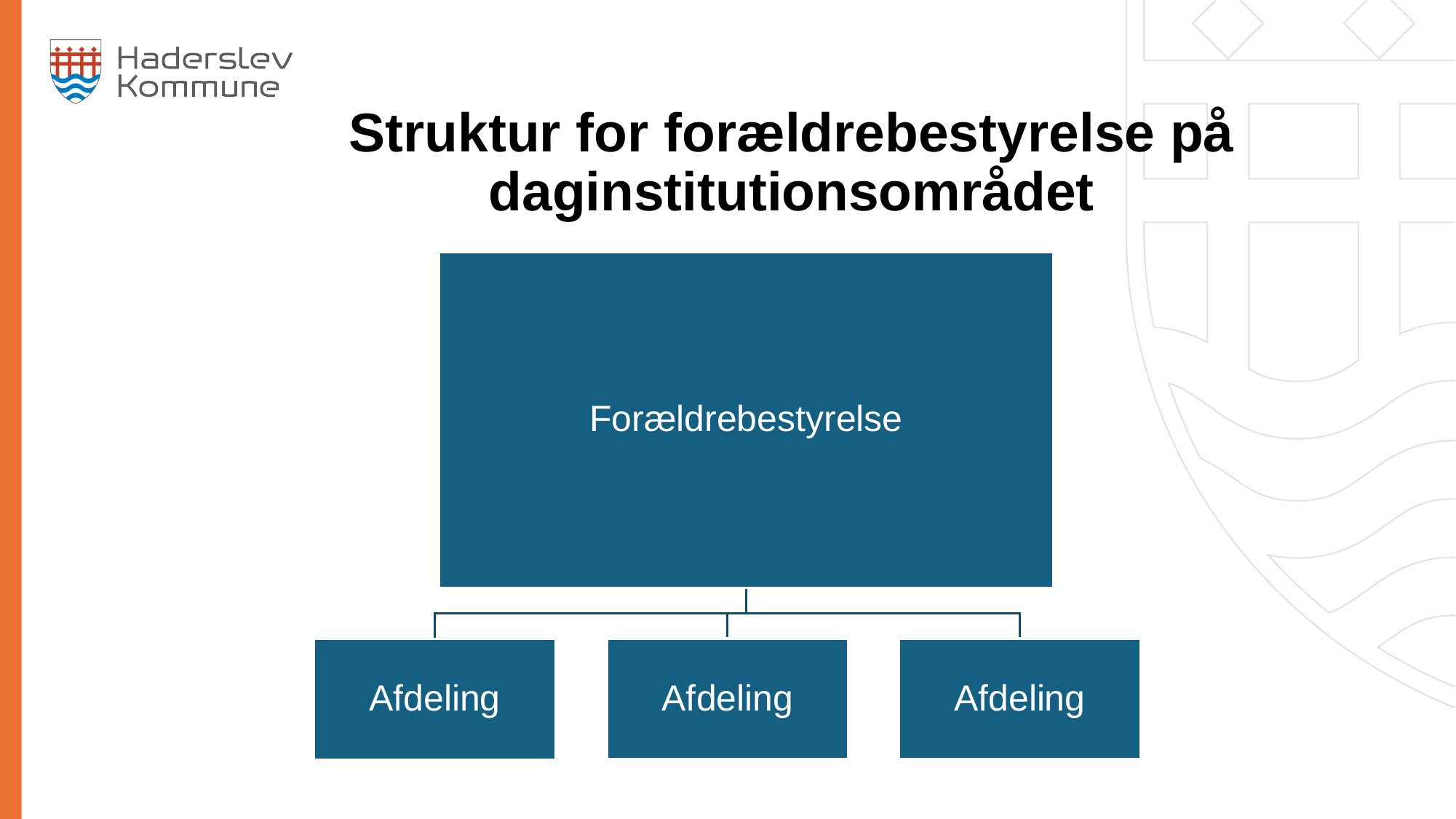

# Struktur for forældrebestyrelse på daginstitutionsområdet
Forældrebestyrelse
Afdeling
Afdeling
Afdeling